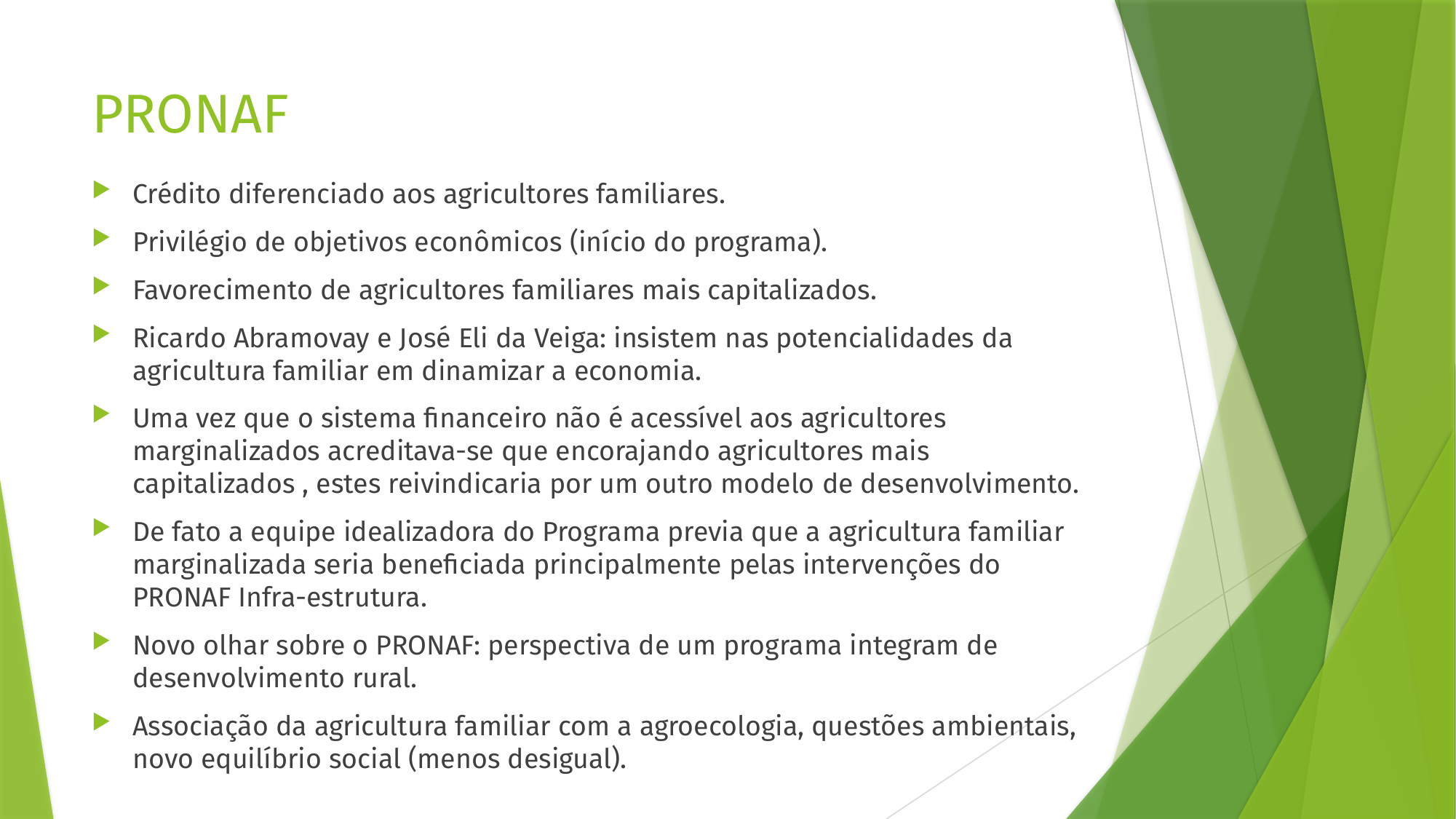

# PRONAF
Crédito diferenciado aos agricultores familiares.
Privilégio de objetivos econômicos (início do programa).
Favorecimento de agricultores familiares mais capitalizados.
Ricardo Abramovay e José Eli da Veiga: insistem nas potencialidades da agricultura familiar em dinamizar a economia.
Uma vez que o sistema financeiro não é acessível aos agricultores marginalizados acreditava-se que encorajando agricultores mais capitalizados , estes reivindicaria por um outro modelo de desenvolvimento.
De fato a equipe idealizadora do Programa previa que a agricultura familiar marginalizada seria beneficiada principalmente pelas intervenções do PRONAF Infra-estrutura.
Novo olhar sobre o PRONAF: perspectiva de um programa integram de desenvolvimento rural.
Associação da agricultura familiar com a agroecologia, questões ambientais, novo equilíbrio social (menos desigual).